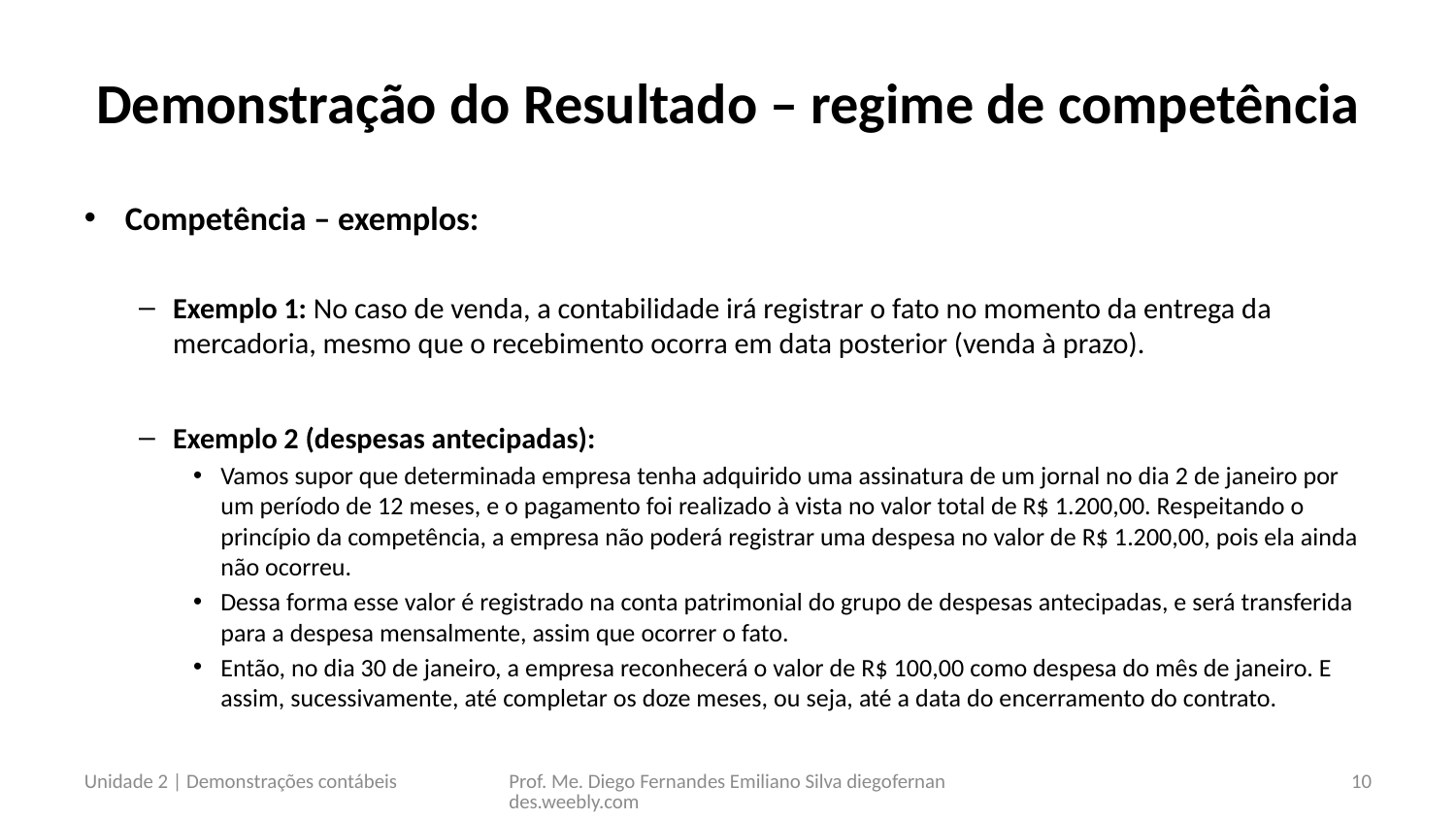

# Demonstração do Resultado – regime de competência
Competência – exemplos:

Exemplo 1: No caso de venda, a contabilidade irá registrar o fato no momento da entrega da mercadoria, mesmo que o recebimento ocorra em data posterior (venda à prazo).

Exemplo 2 (despesas antecipadas):
Vamos supor que determinada empresa tenha adquirido uma assinatura de um jornal no dia 2 de janeiro por um período de 12 meses, e o pagamento foi realizado à vista no valor total de R$ 1.200,00. Respeitando o princípio da competência, a empresa não poderá registrar uma despesa no valor de R$ 1.200,00, pois ela ainda não ocorreu.
Dessa forma esse valor é registrado na conta patrimonial do grupo de despesas antecipadas, e será transferida para a despesa mensalmente, assim que ocorrer o fato.
Então, no dia 30 de janeiro, a empresa reconhecerá o valor de R$ 100,00 como despesa do mês de janeiro. E assim, sucessivamente, até completar os doze meses, ou seja, até a data do encerramento do contrato.
Unidade 2 | Demonstrações contábeis
Prof. Me. Diego Fernandes Emiliano Silva diegofernandes.weebly.com
10